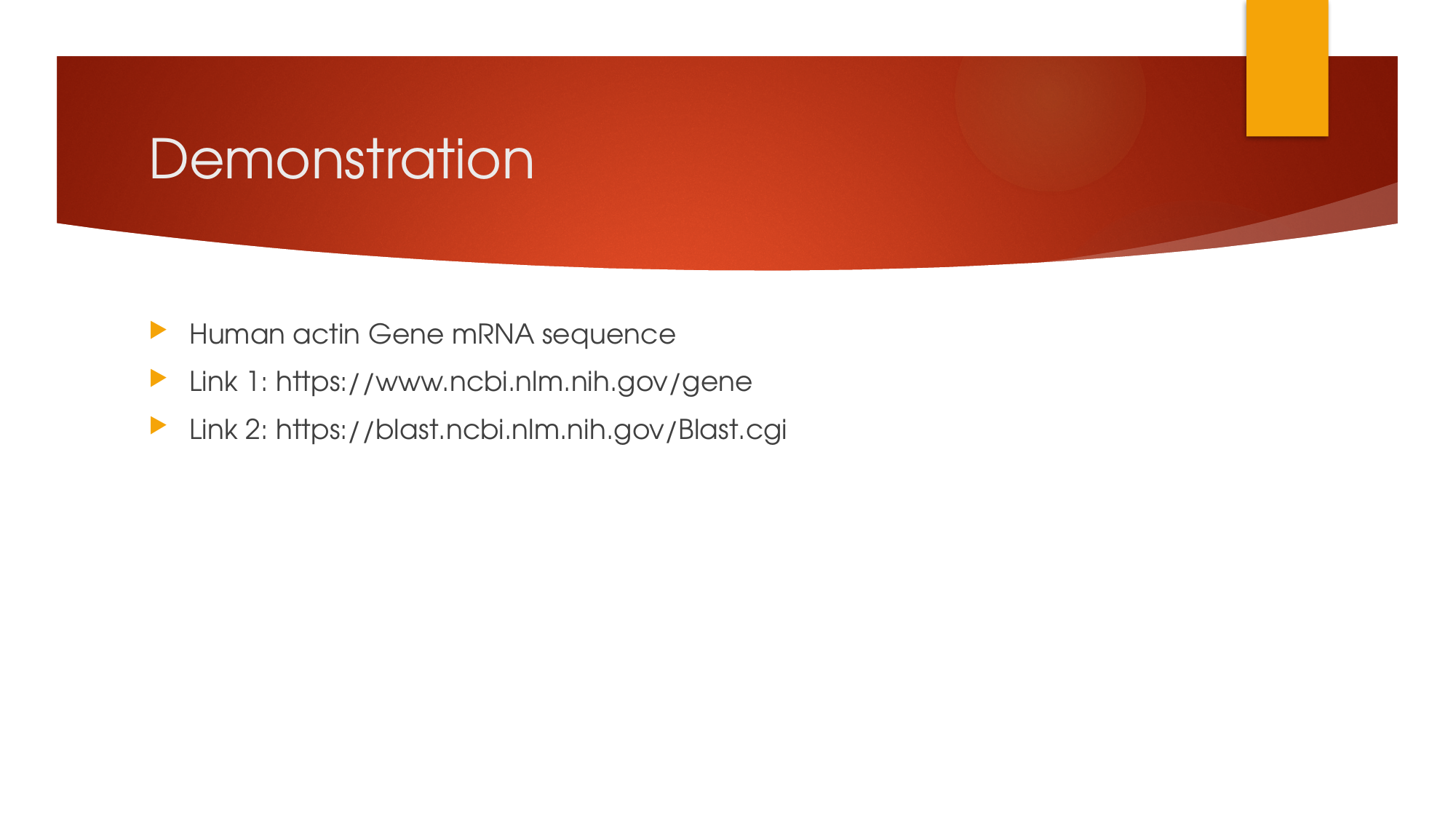

# Demonstration
Human actin Gene mRNA sequence
Link 1: https://www.ncbi.nlm.nih.gov/gene
Link 2: https://blast.ncbi.nlm.nih.gov/Blast.cgi